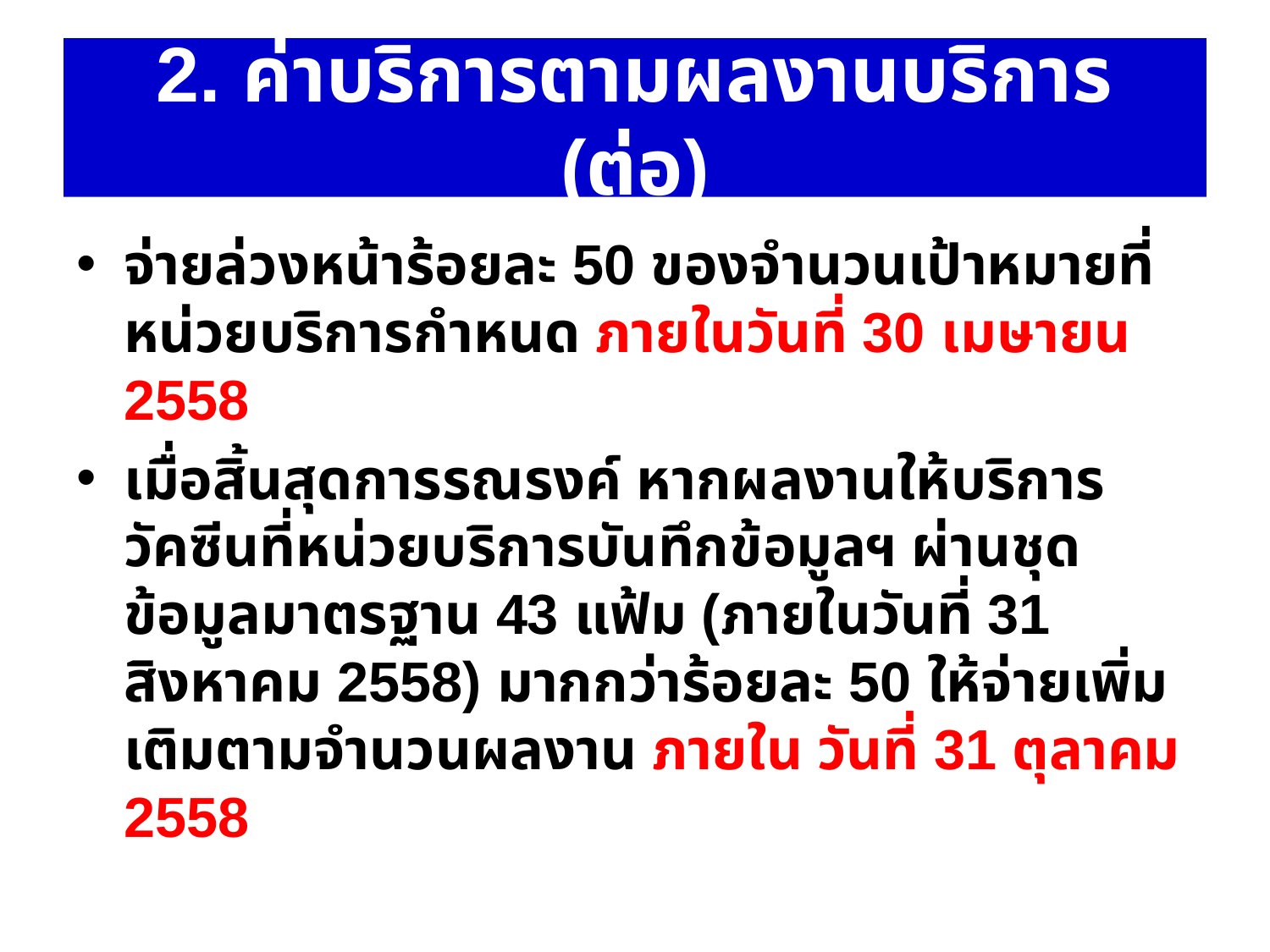

# 2. ค่าบริการตามผลงานบริการ (ต่อ)
จ่ายล่วงหน้าร้อยละ 50 ของจำนวนเป้าหมายที่หน่วยบริการกำหนด ภายในวันที่ 30 เมษายน 2558
เมื่อสิ้นสุดการรณรงค์ หากผลงานให้บริการวัคซีนที่หน่วยบริการบันทึกข้อมูลฯ ผ่านชุดข้อมูลมาตรฐาน 43 แฟ้ม (ภายในวันที่ 31 สิงหาคม 2558) มากกว่าร้อยละ 50 ให้จ่ายเพิ่มเติมตามจำนวนผลงาน ภายใน วันที่ 31 ตุลาคม 2558